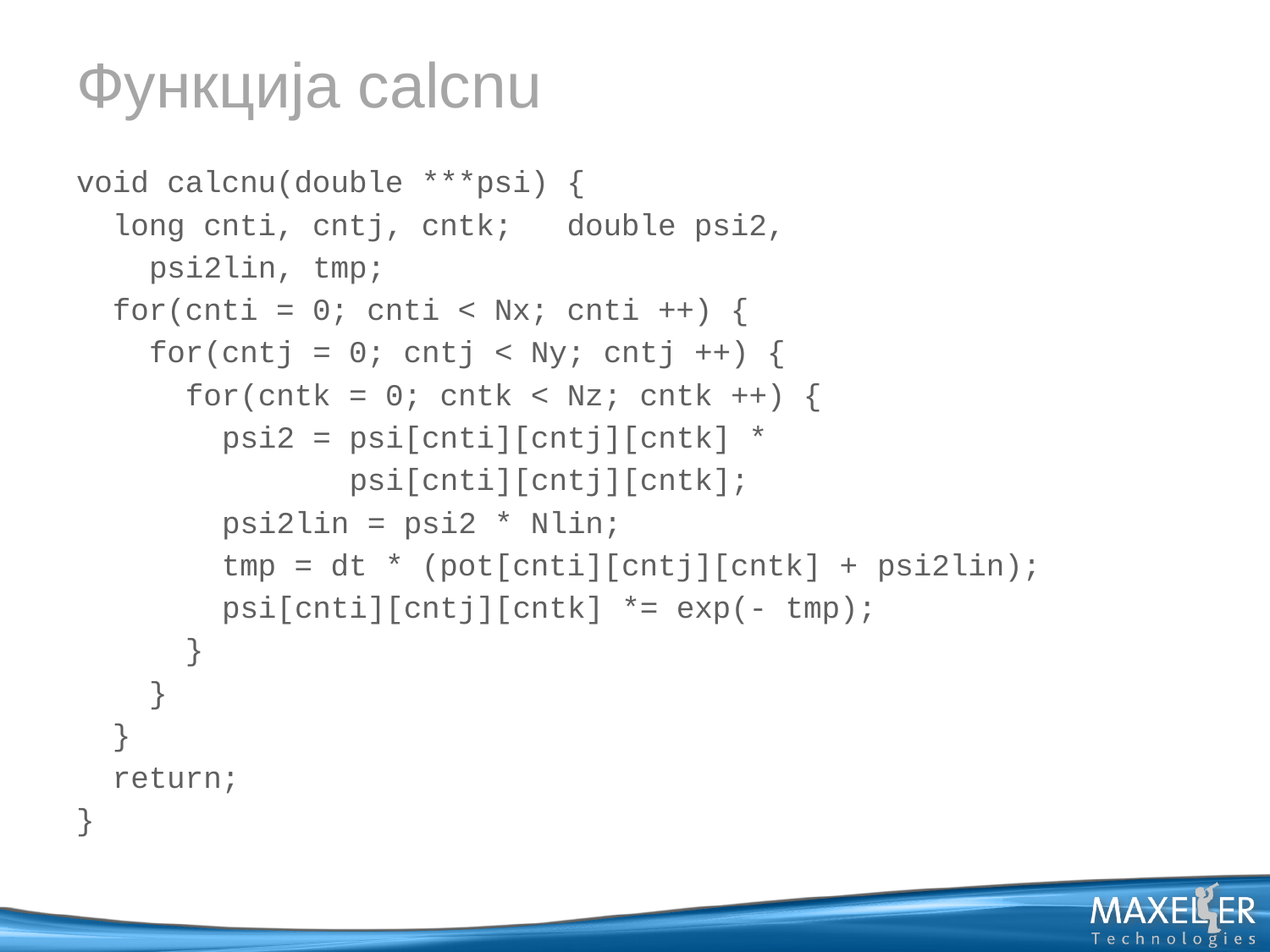

# Функција calcnu
void calcnu(double ***psi) {
  long cnti, cntj, cntk;   double psi2,
    psi2lin, tmp;
  for(cnti = 0; cnti < Nx; cnti ++) {
    for(cntj = 0; cntj < Ny; cntj ++) {
      for(cntk = 0; cntk < Nz; cntk ++) {
        psi2 = psi[cnti][cntj][cntk] *
               psi[cnti][cntj][cntk];
        psi2lin = psi2 * Nlin;
        tmp = dt * (pot[cnti][cntj][cntk] + psi2lin);
        psi[cnti][cntj][cntk] *= exp(- tmp);
      }
    }
  }
  return;
}